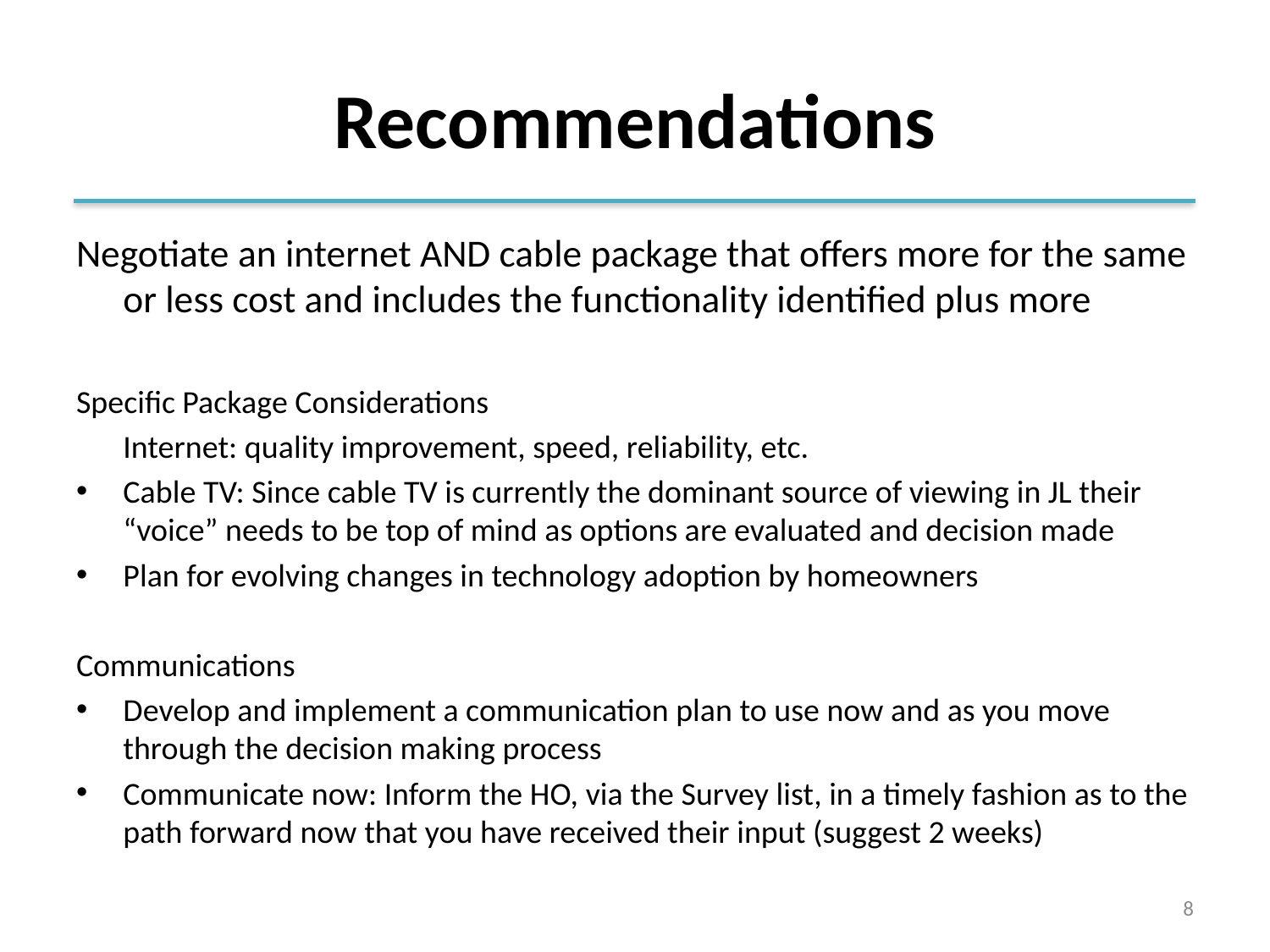

# Recommendations
Negotiate an internet AND cable package that offers more for the same or less cost and includes the functionality identified plus more

Specific Package Considerations
	Internet: quality improvement, speed, reliability, etc.
Cable TV: Since cable TV is currently the dominant source of viewing in JL their “voice” needs to be top of mind as options are evaluated and decision made
Plan for evolving changes in technology adoption by homeowners

Communications
Develop and implement a communication plan to use now and as you move through the decision making process
Communicate now: Inform the HO, via the Survey list, in a timely fashion as to the path forward now that you have received their input (suggest 2 weeks)

8